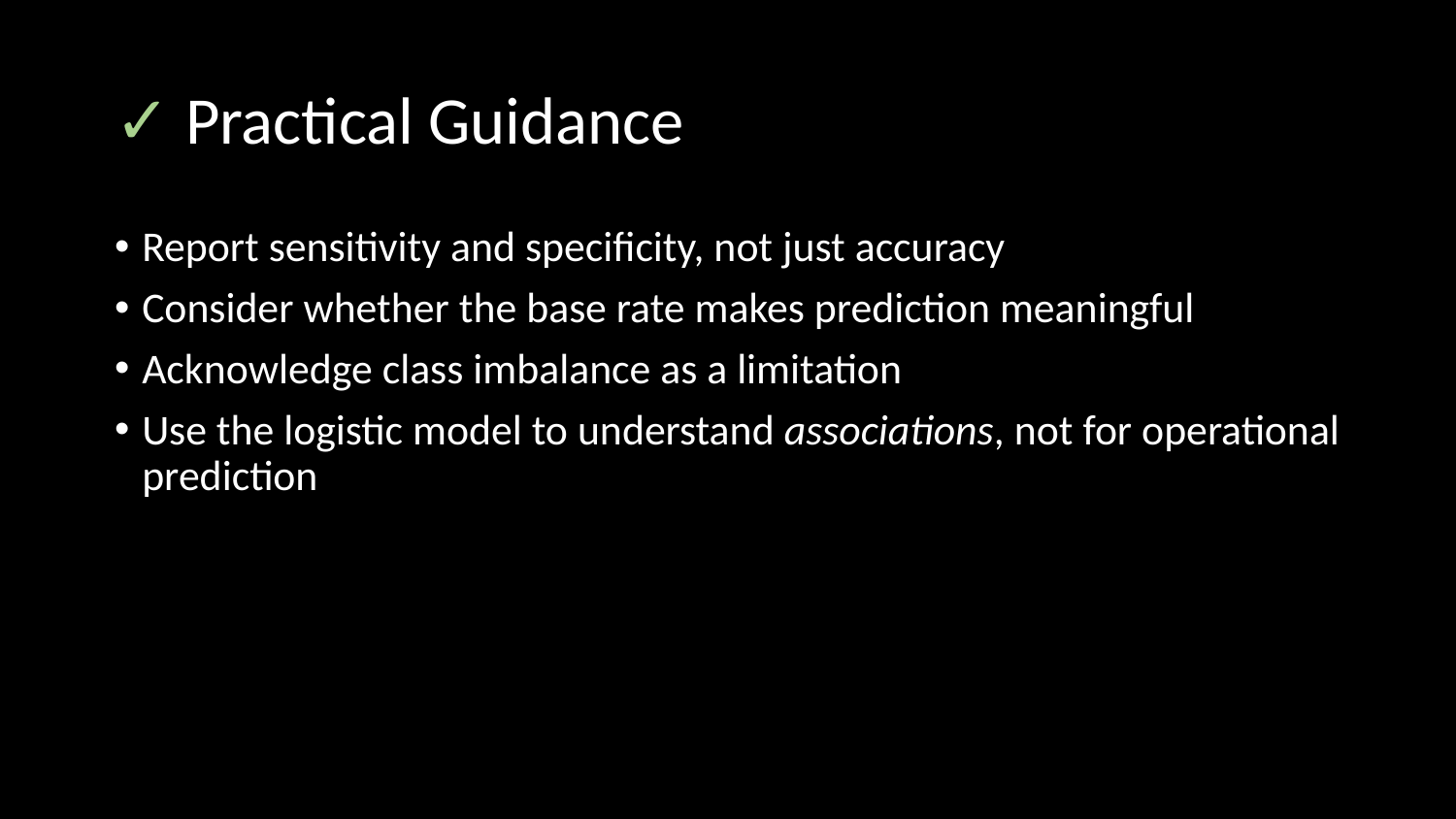

# ✓ Practical Guidance
Report sensitivity and specificity, not just accuracy
Consider whether the base rate makes prediction meaningful
Acknowledge class imbalance as a limitation
Use the logistic model to understand associations, not for operational prediction